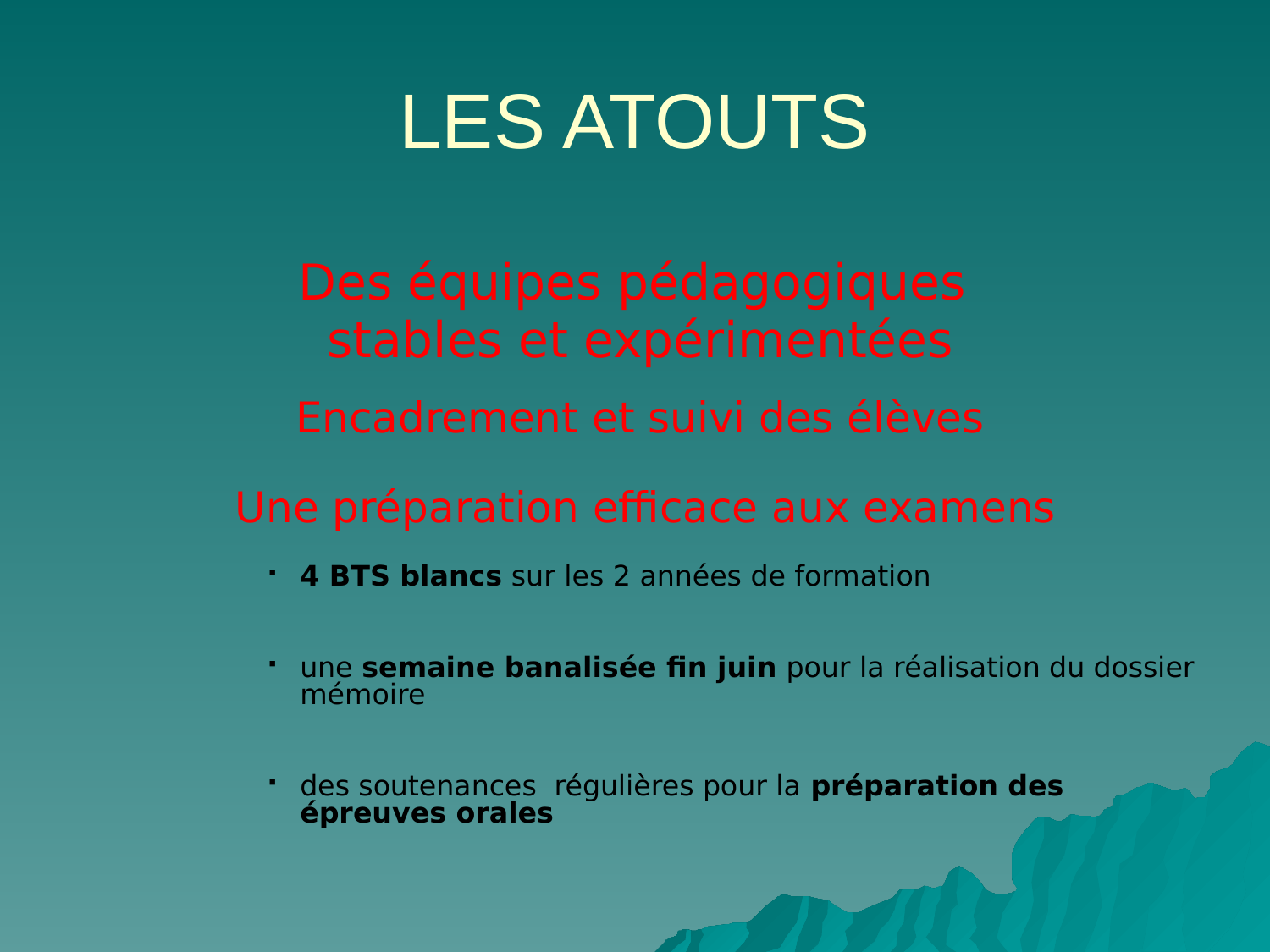

# LES ATOUTS
Des équipes pédagogiques
stables et expérimentées

Encadrement et suivi des élèves

 Une préparation efficace aux examens

4 BTS blancs sur les 2 années de formation

une semaine banalisée fin juin pour la réalisation du dossier mémoire

des soutenances  régulières pour la préparation des épreuves orales